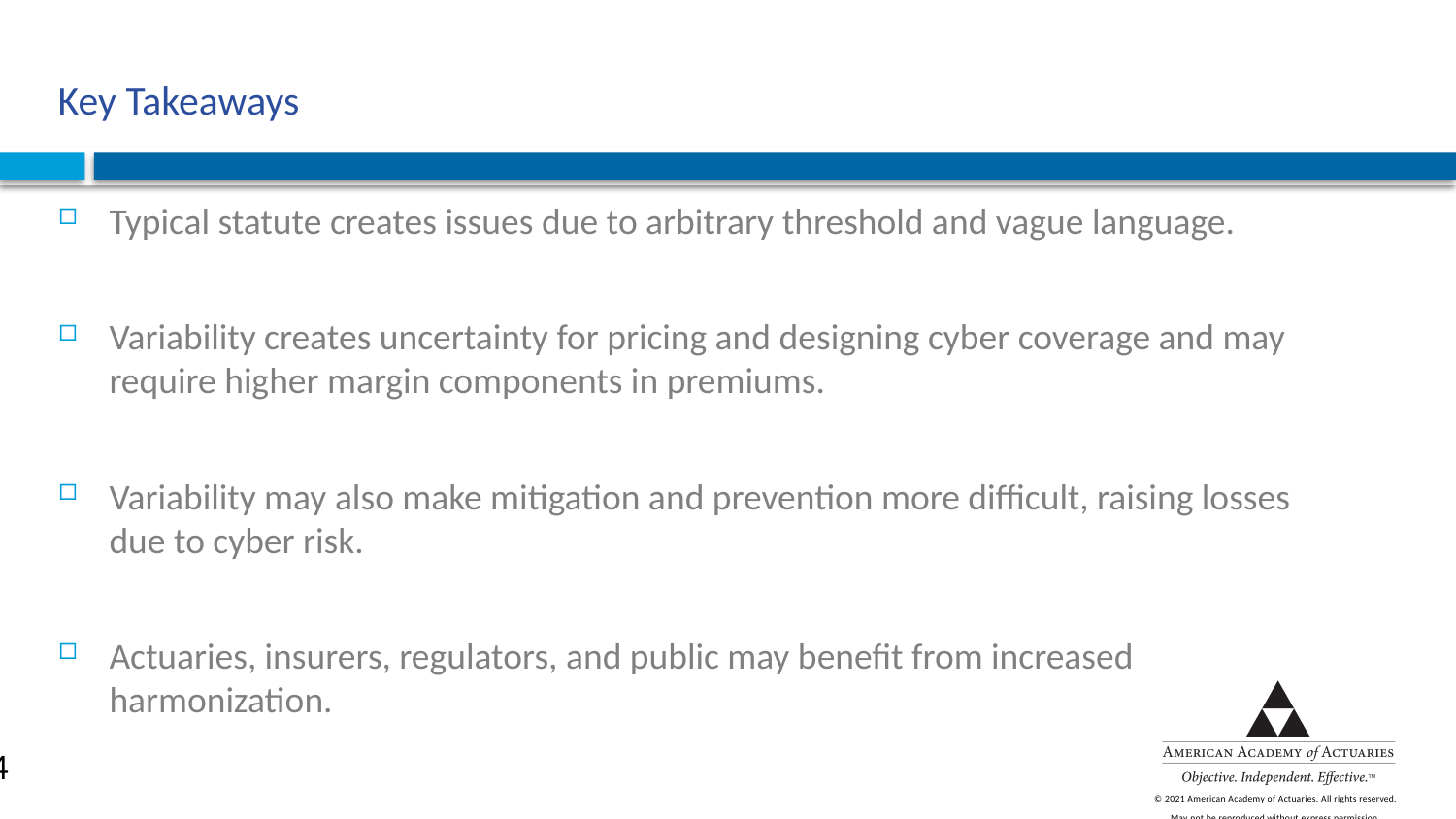

# Key Takeaways
Typical statute creates issues due to arbitrary threshold and vague language.

Variability creates uncertainty for pricing and designing cyber coverage and may require higher margin components in premiums.

Variability may also make mitigation and prevention more difficult, raising losses due to cyber risk.

Actuaries, insurers, regulators, and public may benefit from increased harmonization.